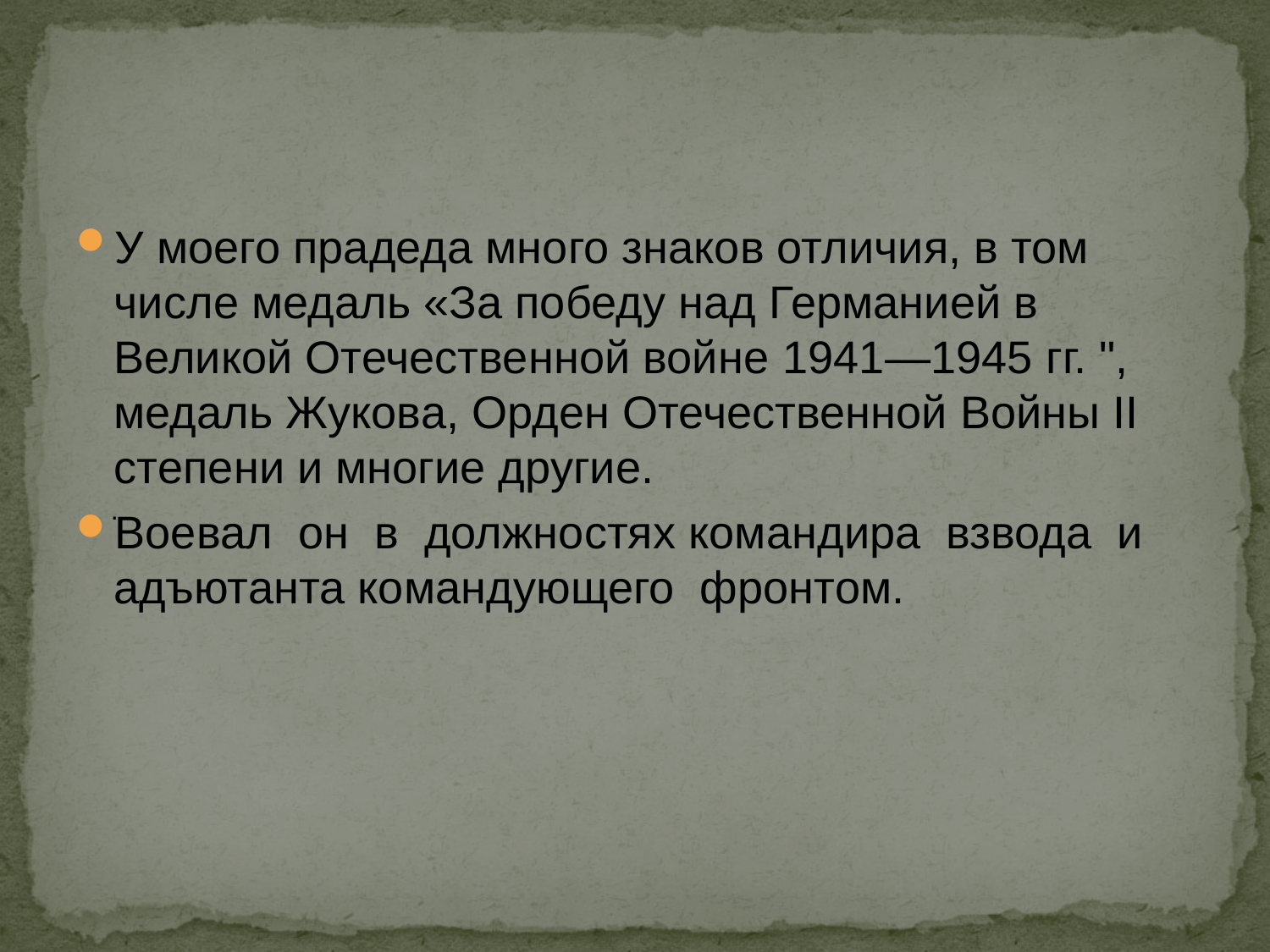

У моего прадеда много знаков отличия, в том числе медаль «За победу над Германией в Великой Отечественной войне 1941—1945 гг. ", медаль Жукова, Орден Отечественной Войны II степени и многие другие.
Воевал  он  в  должностях командира  взвода  и  адъютанта командующего  фронтом.
.